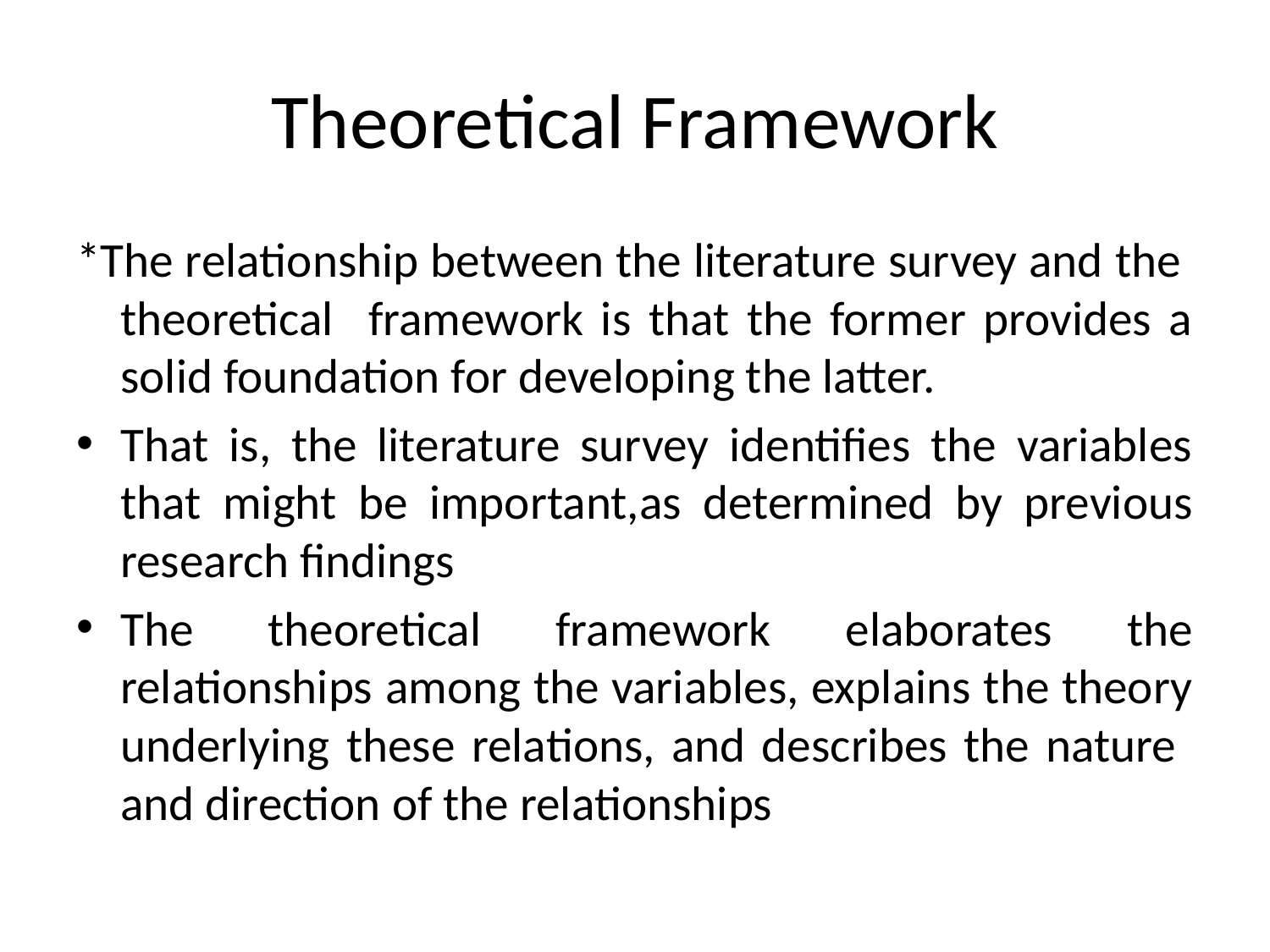

# Theoretical Framework
*The relationship between the literature survey and the  theoretical  framework is that the former provides a solid foundation for developing the latter.
That is, the literature survey identifies the variables that might be important,as determined by previous research findings
The theoretical framework elaborates the relationships among the variables, explains the theory underlying these relations, and describes the nature  and direction of the relationships